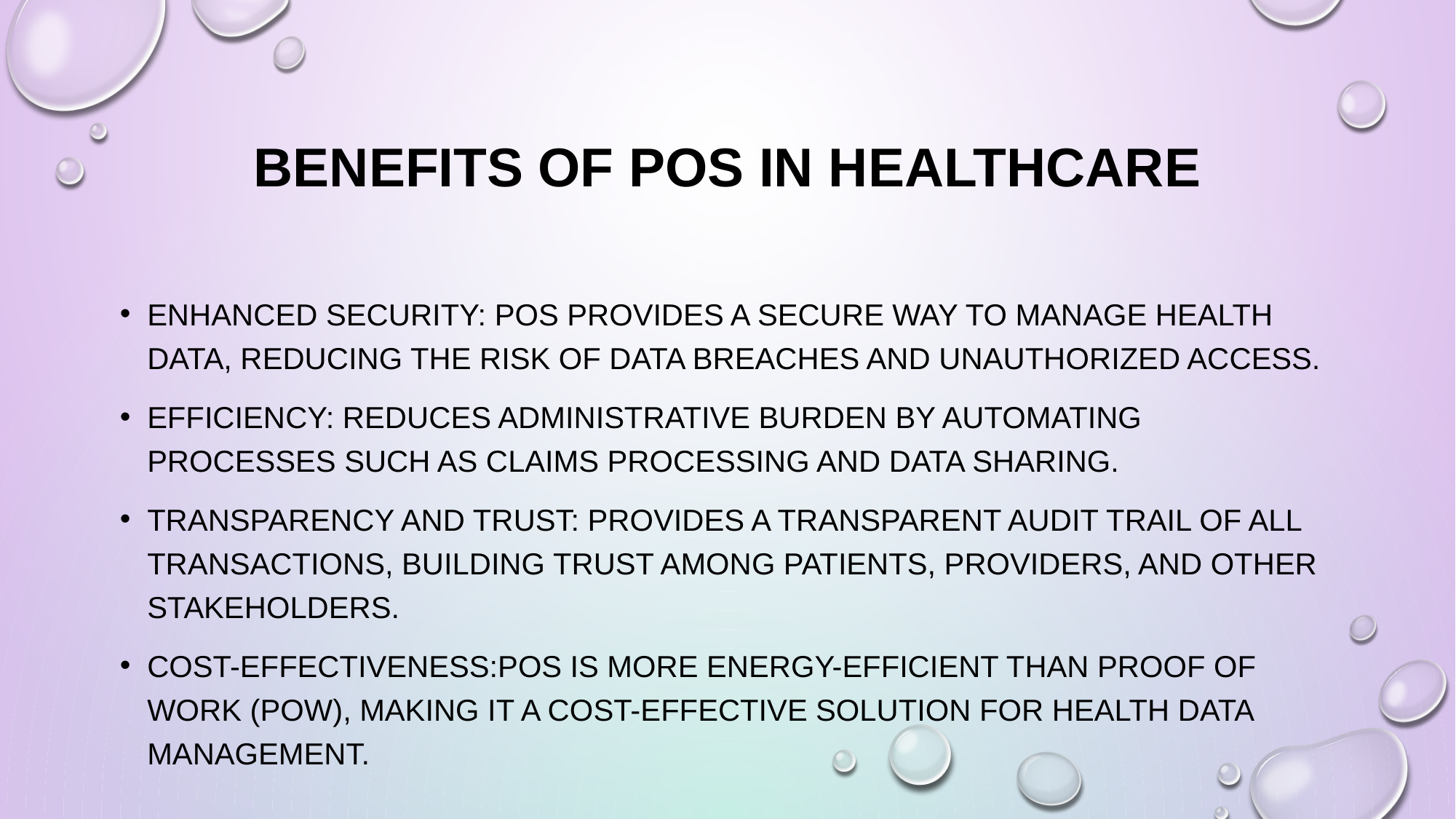

# Benefits of PoS in Healthcare
Enhanced Security: PoS provides a secure way to manage health data, reducing the risk of data breaches and unauthorized access.
Efficiency: Reduces administrative burden by automating processes such as claims processing and data sharing.
Transparency and Trust: Provides a transparent audit trail of all transactions, building trust among patients, providers, and other stakeholders.
Cost-Effectiveness:PoS is more energy-efficient than Proof of Work (PoW), making it a cost-effective solution for health data management.